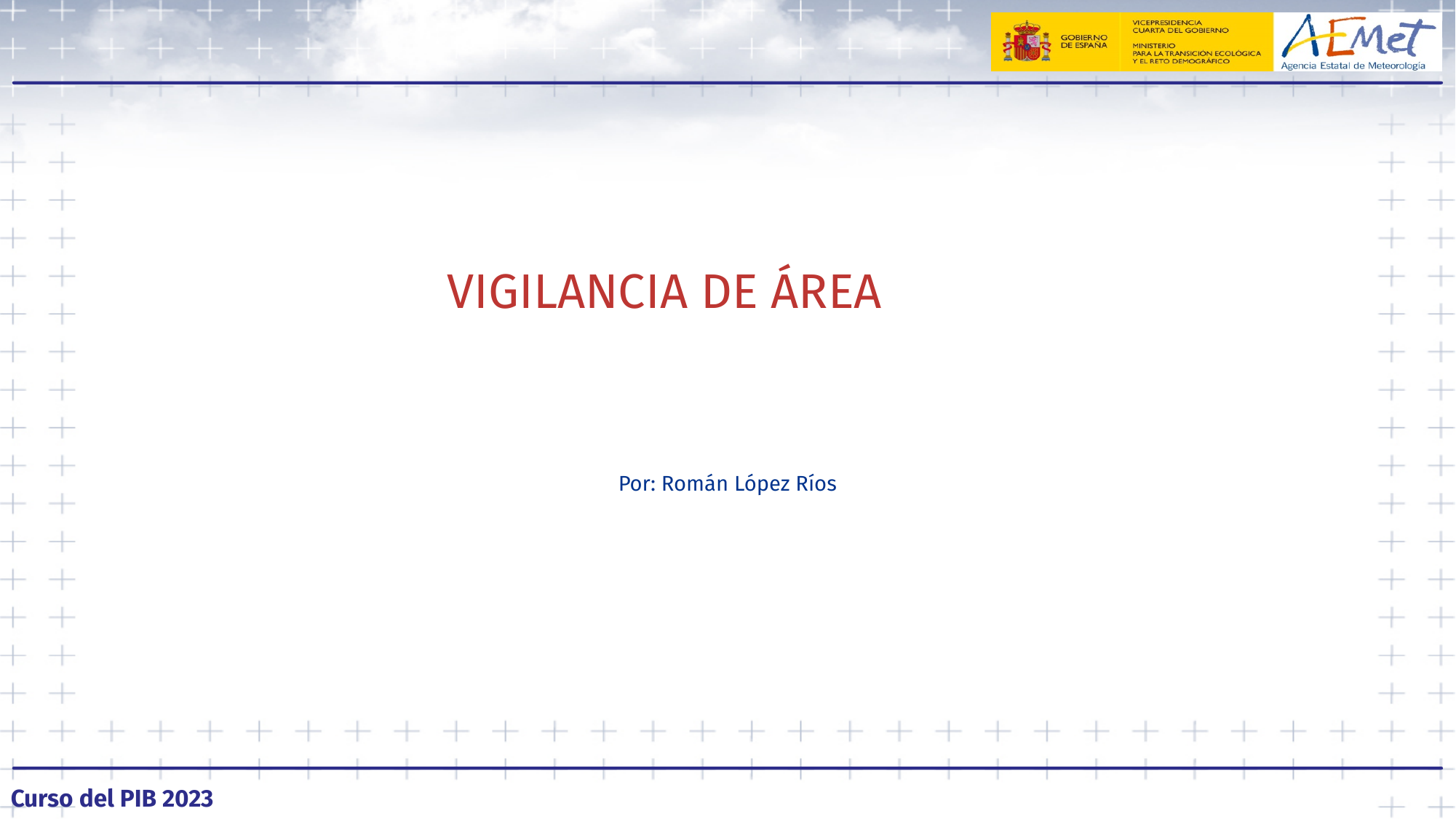

# VIGILANCIA DE ÁREA
Por: Román López Ríos